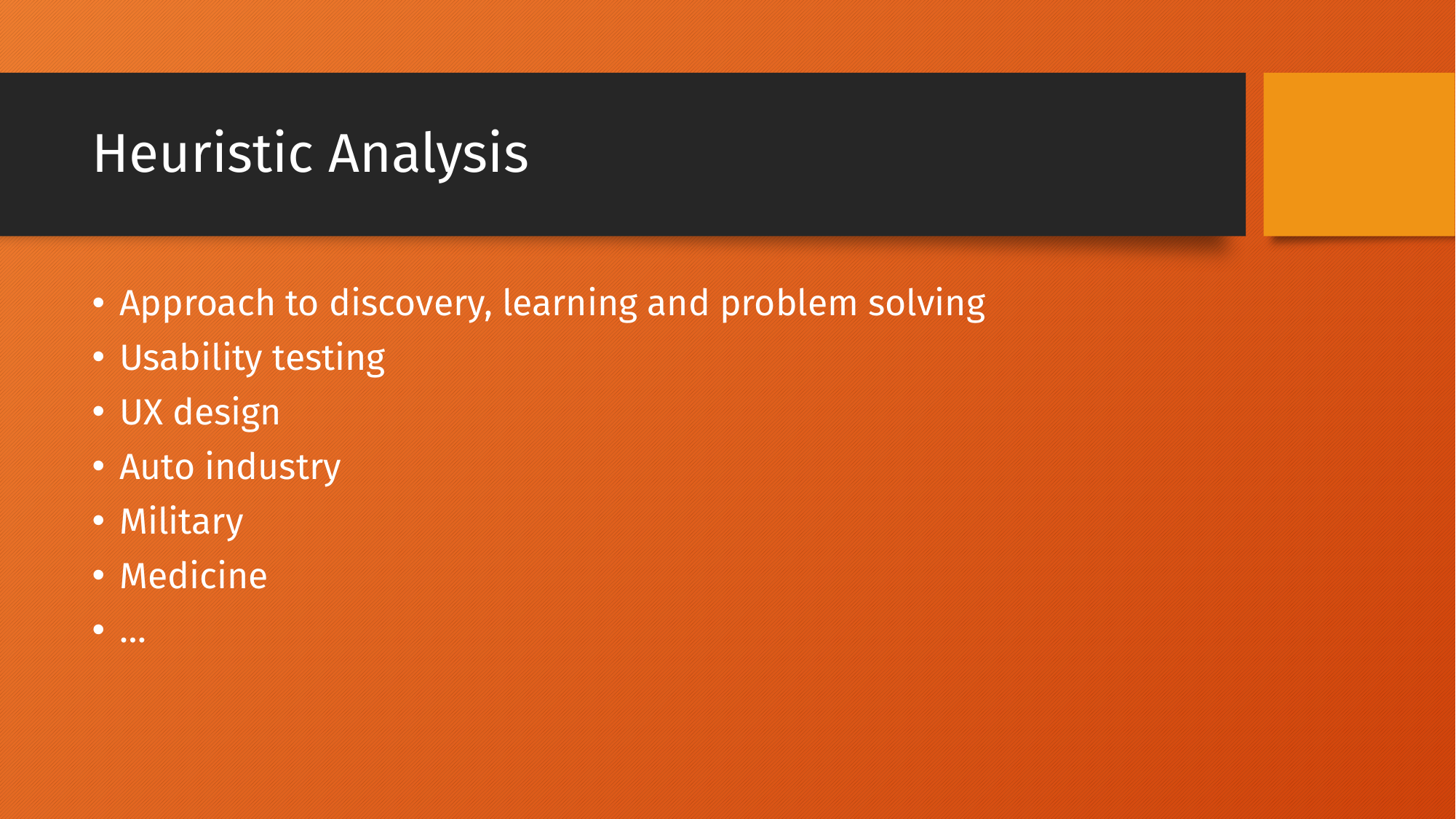

# Heuristic Analysis
Approach to discovery, learning and problem solving
Usability testing
UX design
Auto industry
Military
Medicine
…